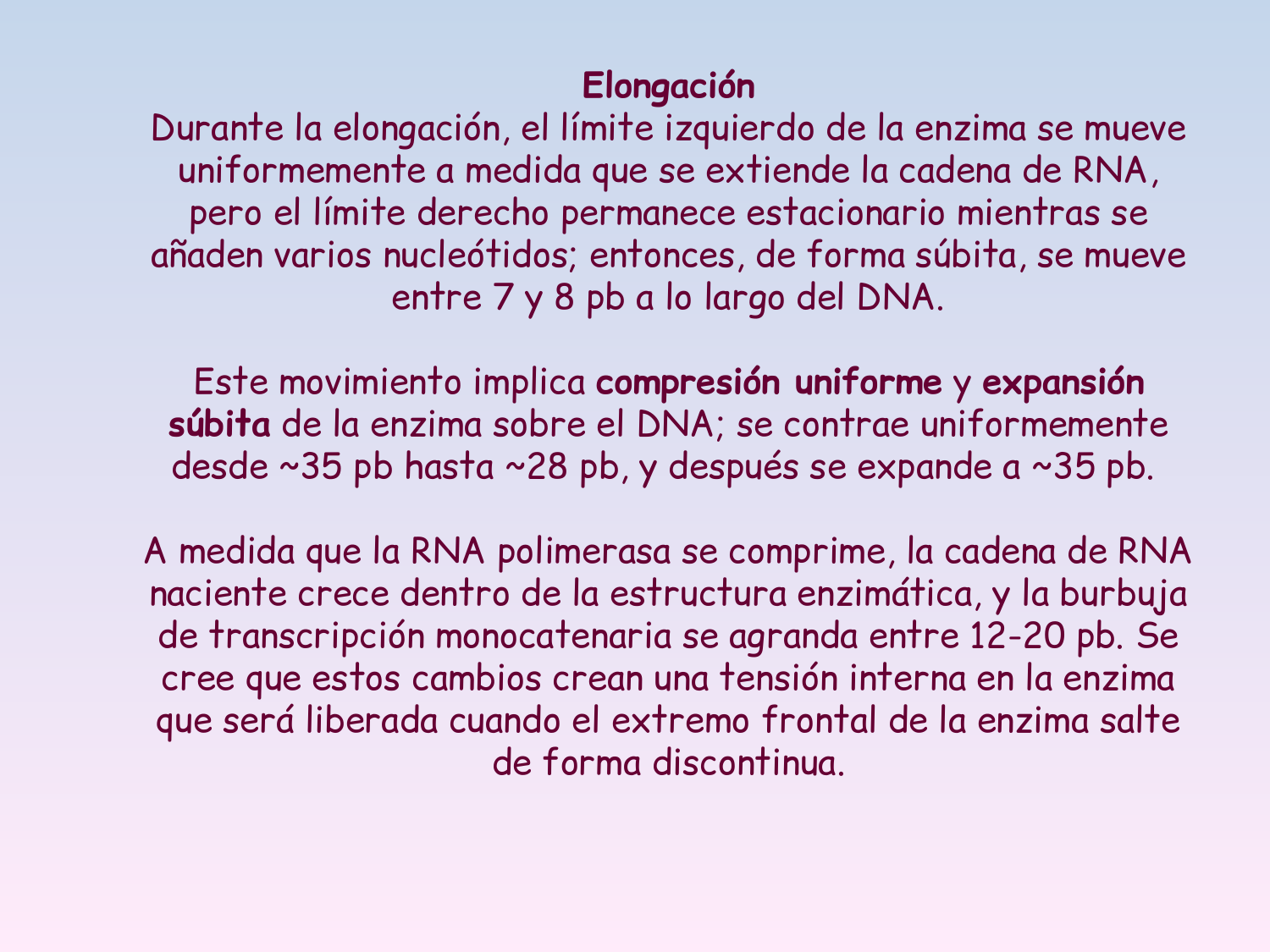

Elongación
Durante la elongación, el límite izquierdo de la enzima se mueve uniformemente a medida que se extiende la cadena de RNA, pero el límite derecho permanece estacionario mientras se añaden varios nucleótidos; entonces, de forma súbita, se mueve entre 7 y 8 pb a lo largo del DNA.

Este movimiento implica compresión uniforme y expansión súbita de la enzima sobre el DNA; se contrae uniformemente desde ~35 pb hasta ~28 pb, y después se expande a ~35 pb.

A medida que la RNA polimerasa se comprime, la cadena de RNA naciente crece dentro de la estructura enzimática, y la burbuja de transcripción monocatenaria se agranda entre 12-20 pb. Se cree que estos cambios crean una tensión interna en la enzima que será liberada cuando el extremo frontal de la enzima salte de forma discontinua.